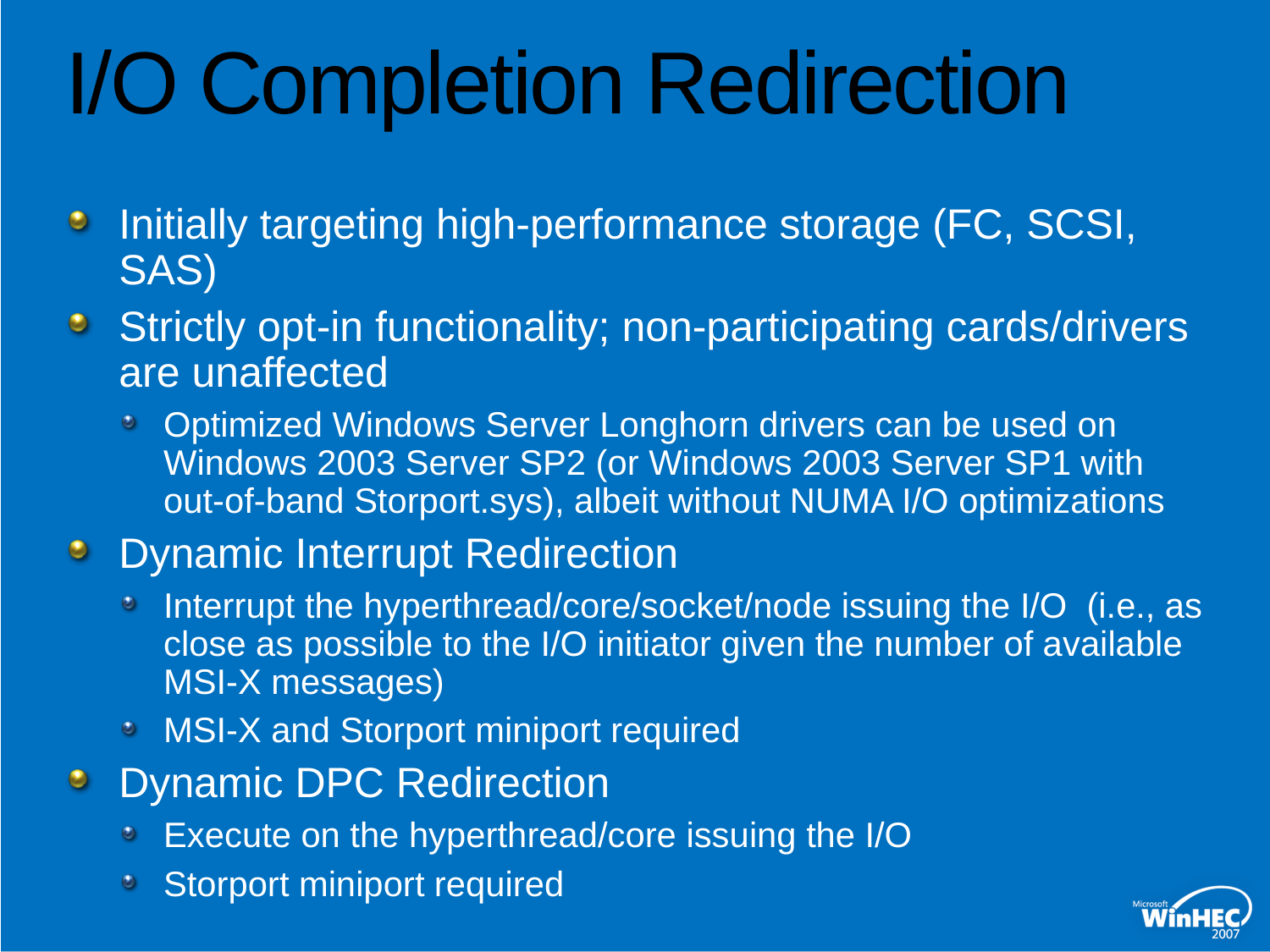

# I/O Completion Redirection
Initially targeting high-performance storage (FC, SCSI, SAS)
Strictly opt-in functionality; non-participating cards/drivers are unaffected
Optimized Windows Server Longhorn drivers can be used on Windows 2003 Server SP2 (or Windows 2003 Server SP1 with
out-of-band Storport.sys), albeit without NUMA I/O optimizations
Dynamic Interrupt Redirection
Interrupt the hyperthread/core/socket/node issuing the I/O  (i.e., as close as possible to the I/O initiator given the number of available MSI-X messages)
MSI-X and Storport miniport required
Dynamic DPC Redirection
Execute on the hyperthread/core issuing the I/O
Storport miniport required